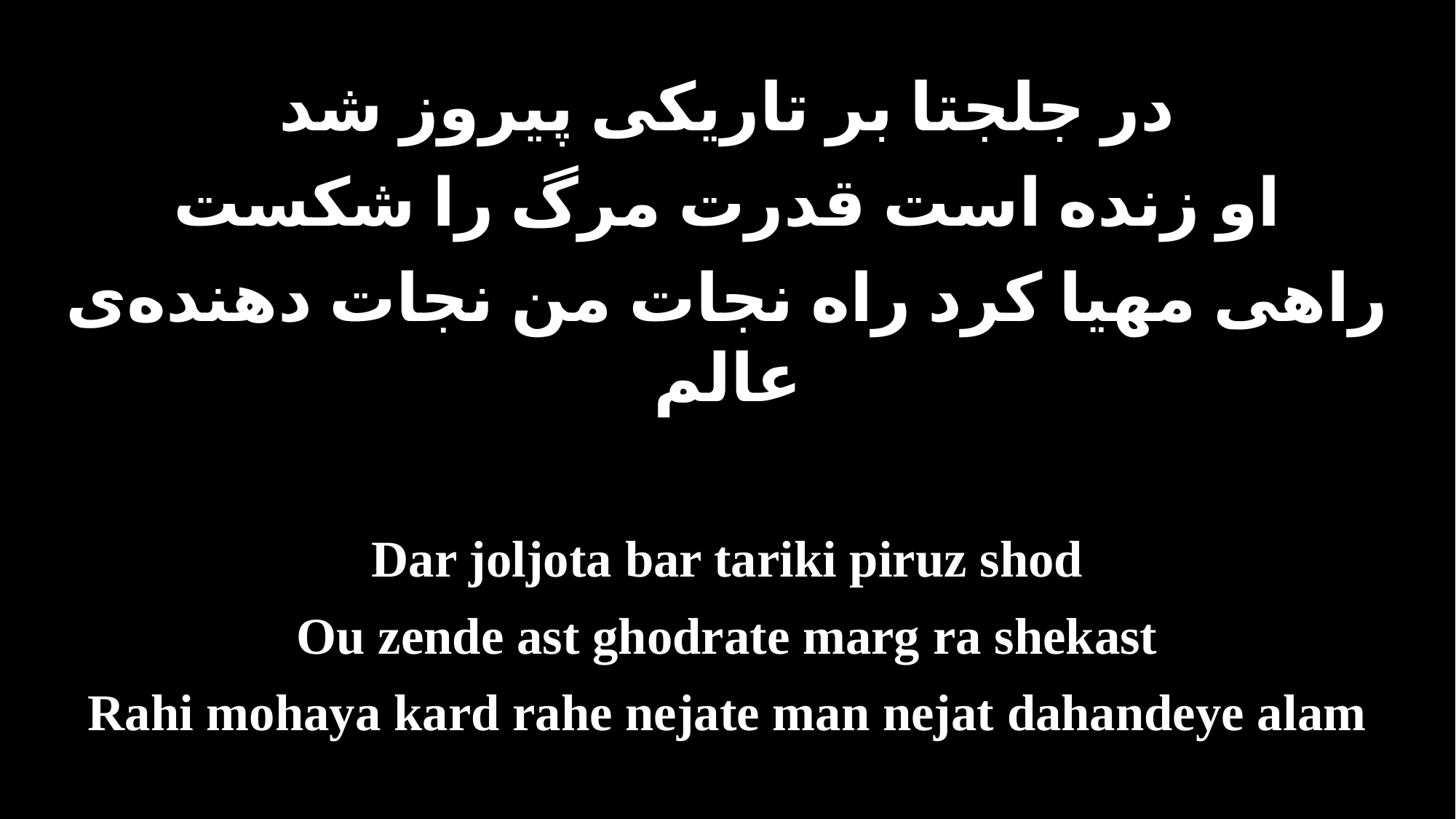

در جلجتا بر تاریکی پیروز شد
او زنده است قدرت مرگ را شکست
راهی مهیا کرد راه نجات من نجات دهنده‌ی عالم

Dar joljota bar tariki piruz shod
Ou zende ast ghodrate marg ra shekast
Rahi mohaya kard rahe nejate man nejat dahandeye alam